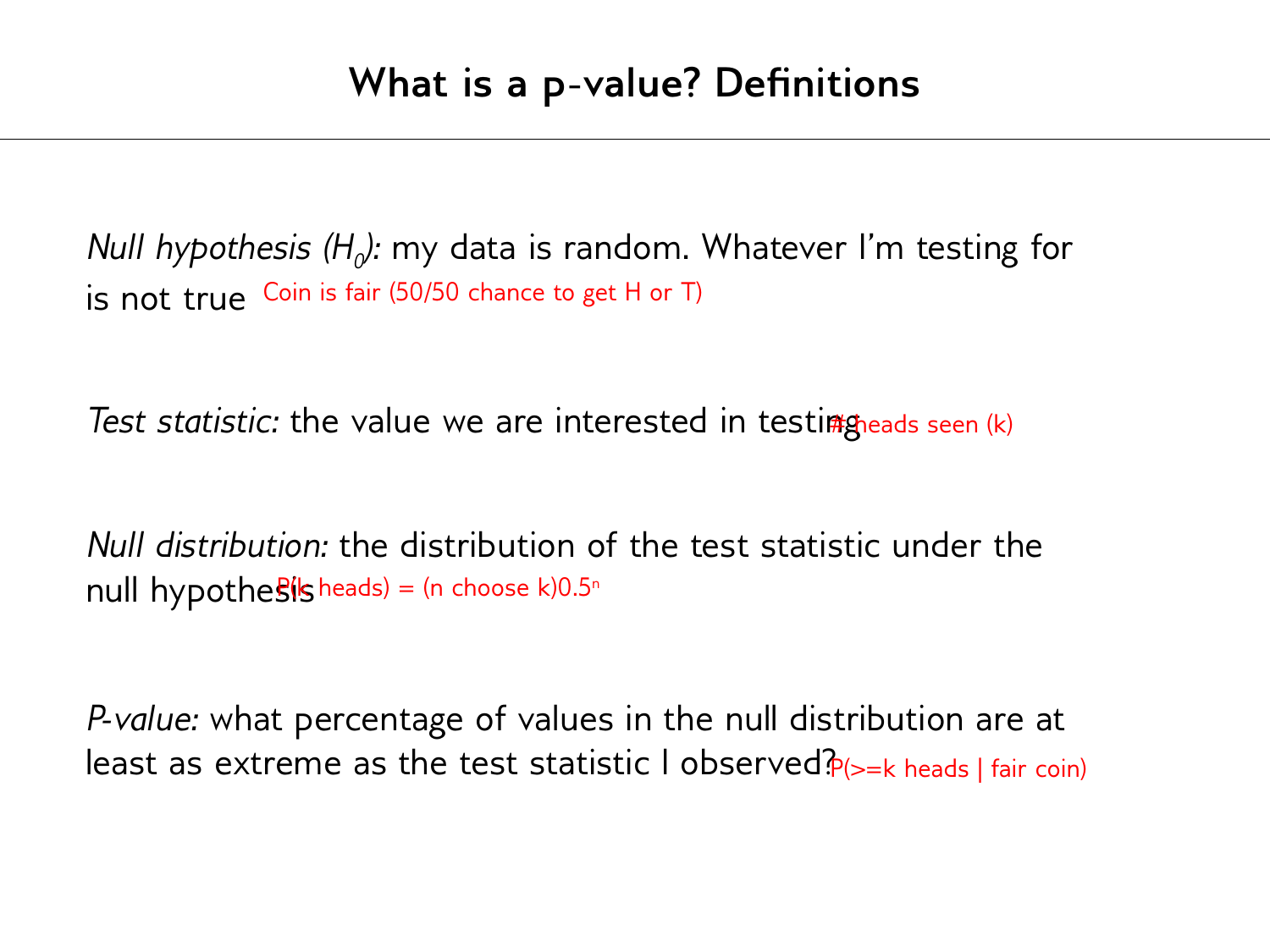

What is a p-value? Definitions
Null hypothesis (H0): my data is random. Whatever I’m testing for is not true
Coin is fair (50/50 chance to get H or T)
Test statistic: the value we are interested in testing
# heads seen (k)
Null distribution: the distribution of the test statistic under the null hypothesis
P(k heads) = (n choose k)0.5n
P-value: what percentage of values in the null distribution are at least as extreme as the test statistic I observed?
P(>=k heads | fair coin)